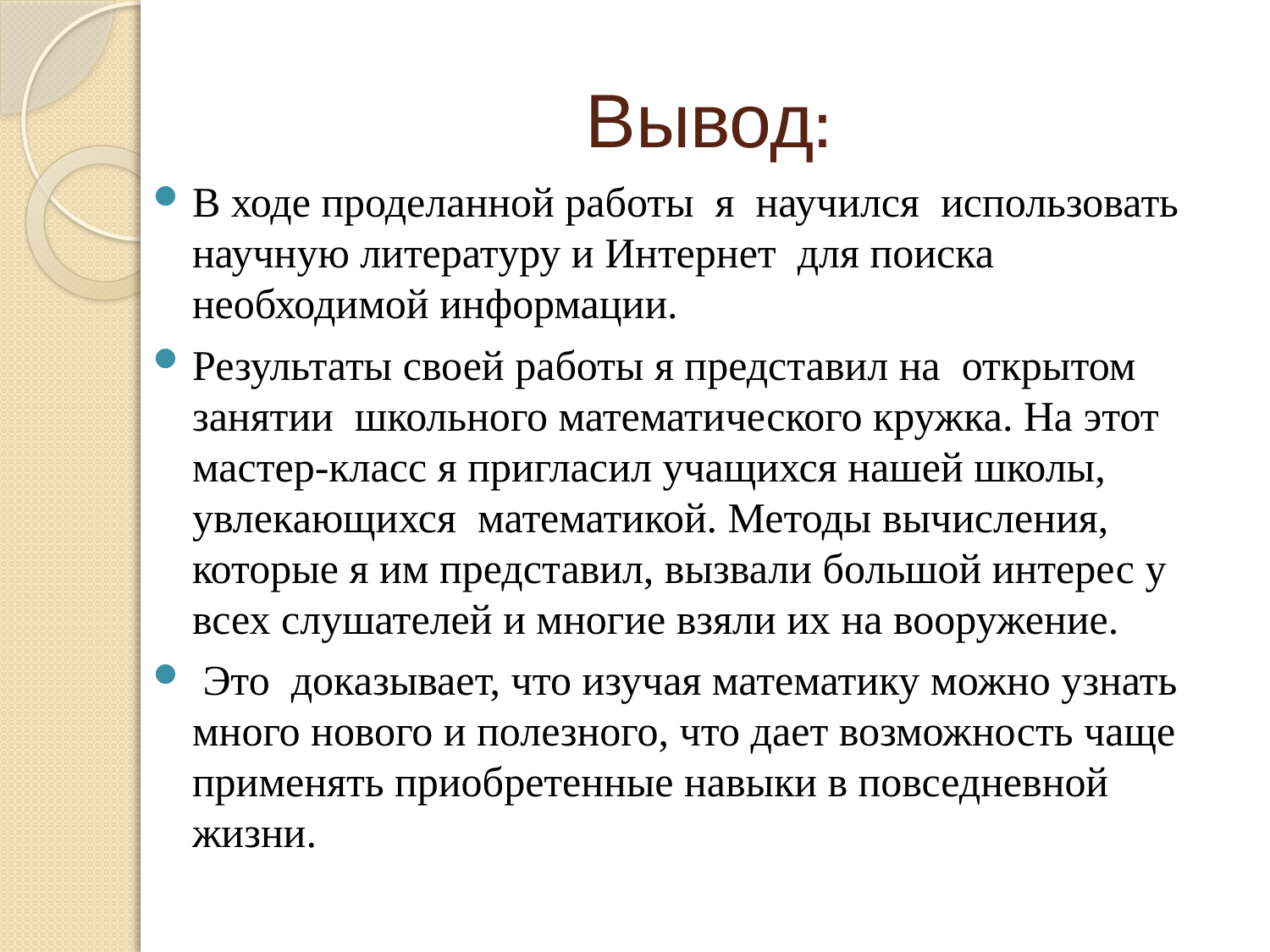

# Вывод:
В ходе проделанной работы  я  научился  использовать   научную литературу и Интернет  для поиска необходимой информации.
Результаты своей работы я представил на  открытом занятии  школьного математического кружка. На этот мастер-класс я пригласил учащихся нашей школы, увлекающихся  математикой. Методы вычисления, которые я им представил, вызвали большой интерес у всех слушателей и многие взяли их на вооружение.
 Это  доказывает, что изучая математику можно узнать много нового и полезного, что дает возможность чаще применять приобретенные навыки в повседневной жизни.